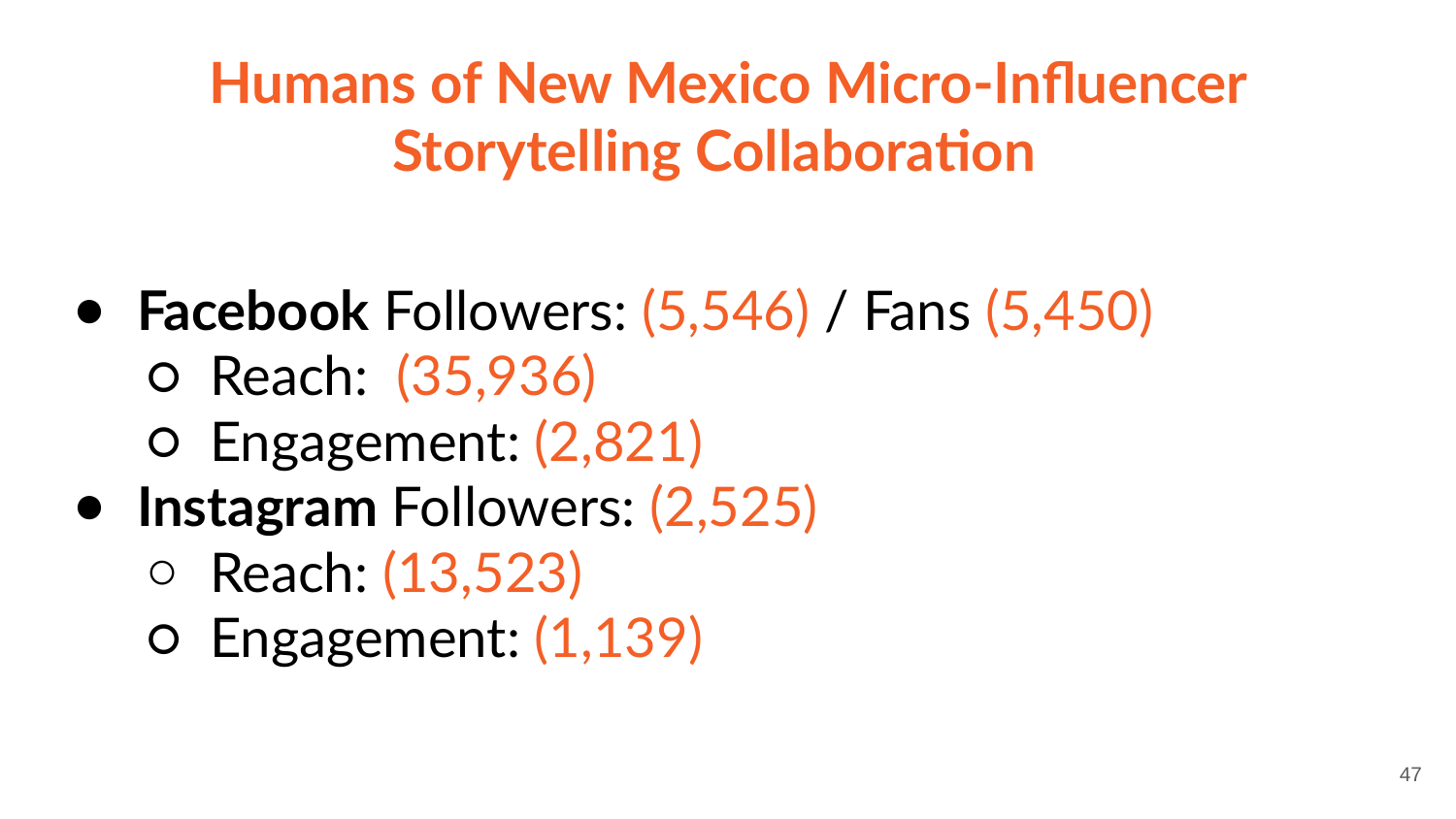

# Humans of New Mexico Micro-Influencer Storytelling Collaboration
Facebook Followers: (5,546) / Fans (5,450)
Reach:  (35,936)
Engagement: (2,821)
Instagram Followers: (2,525)
Reach: (13,523)
Engagement: (1,139)
47